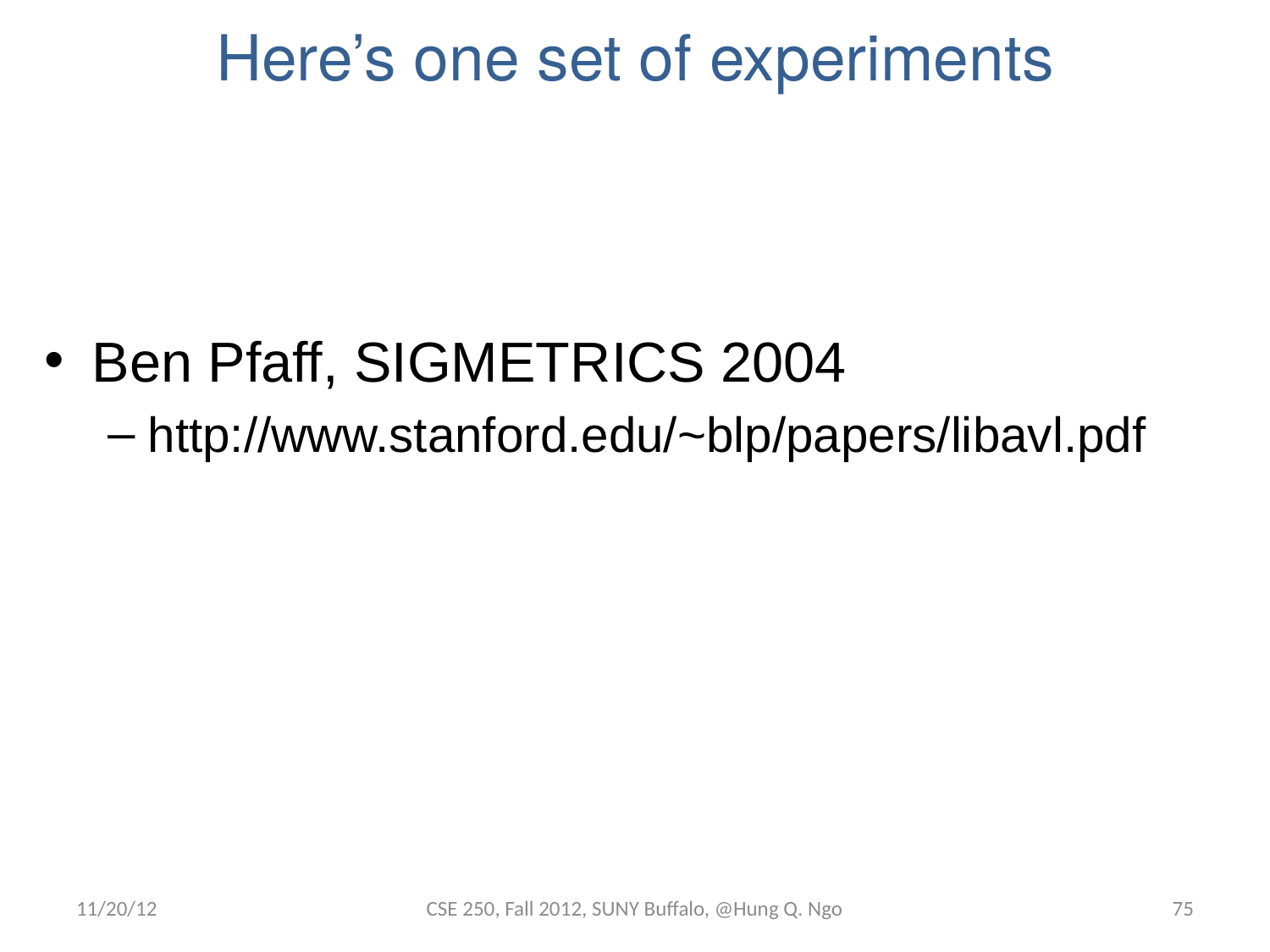

# Here’s one set of experiments

Ben Pfaff, SIGMETRICS 2004
http://www.stanford.edu/~blp/papers/libavl.pdf
11/20/12
CSE 250, Fall 2012, SUNY Buffalo, @Hung Q. Ngo
75